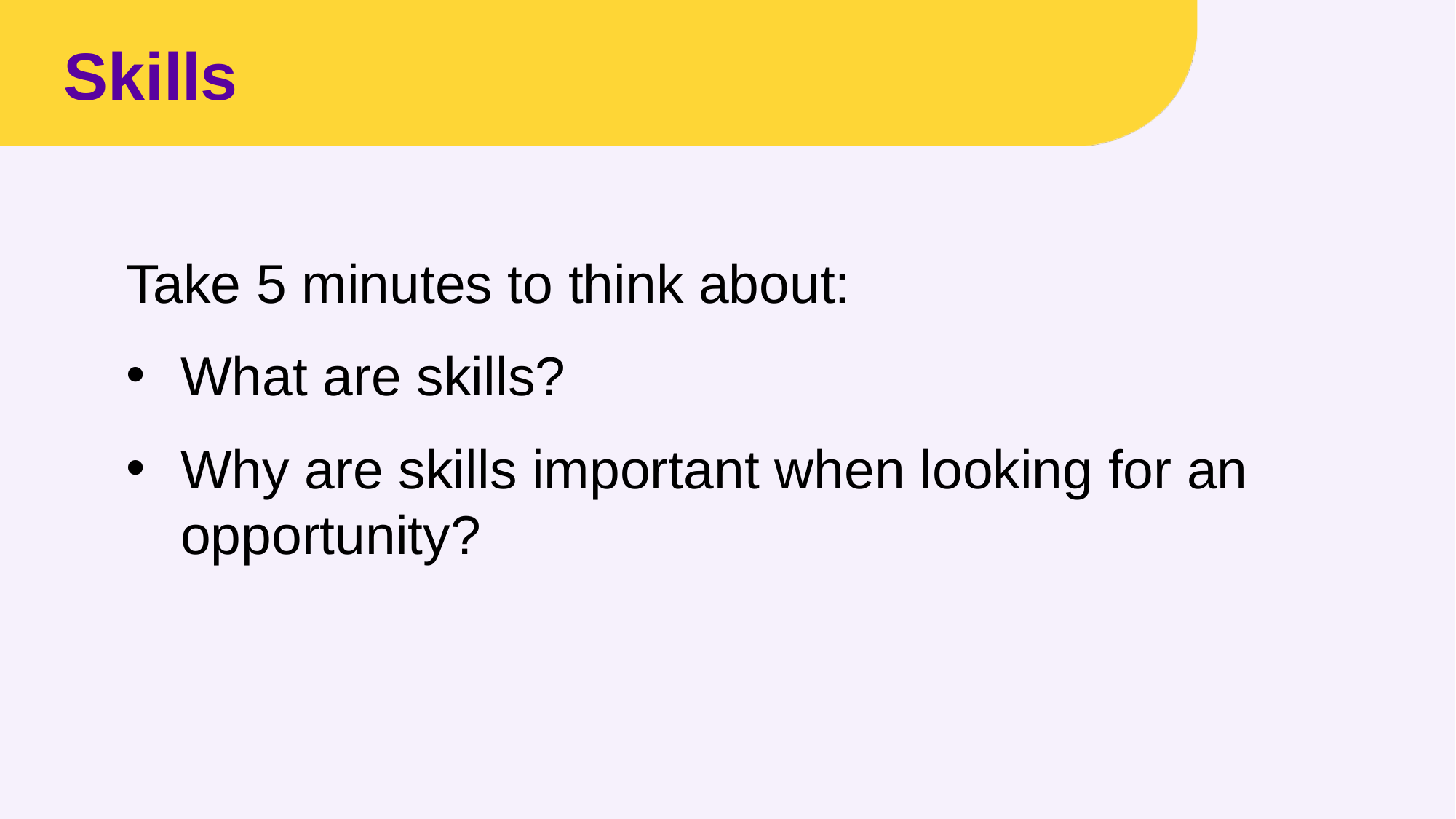

# Skills

Take 5 minutes to think about:
What are skills?
Why are skills important when looking for an opportunity?